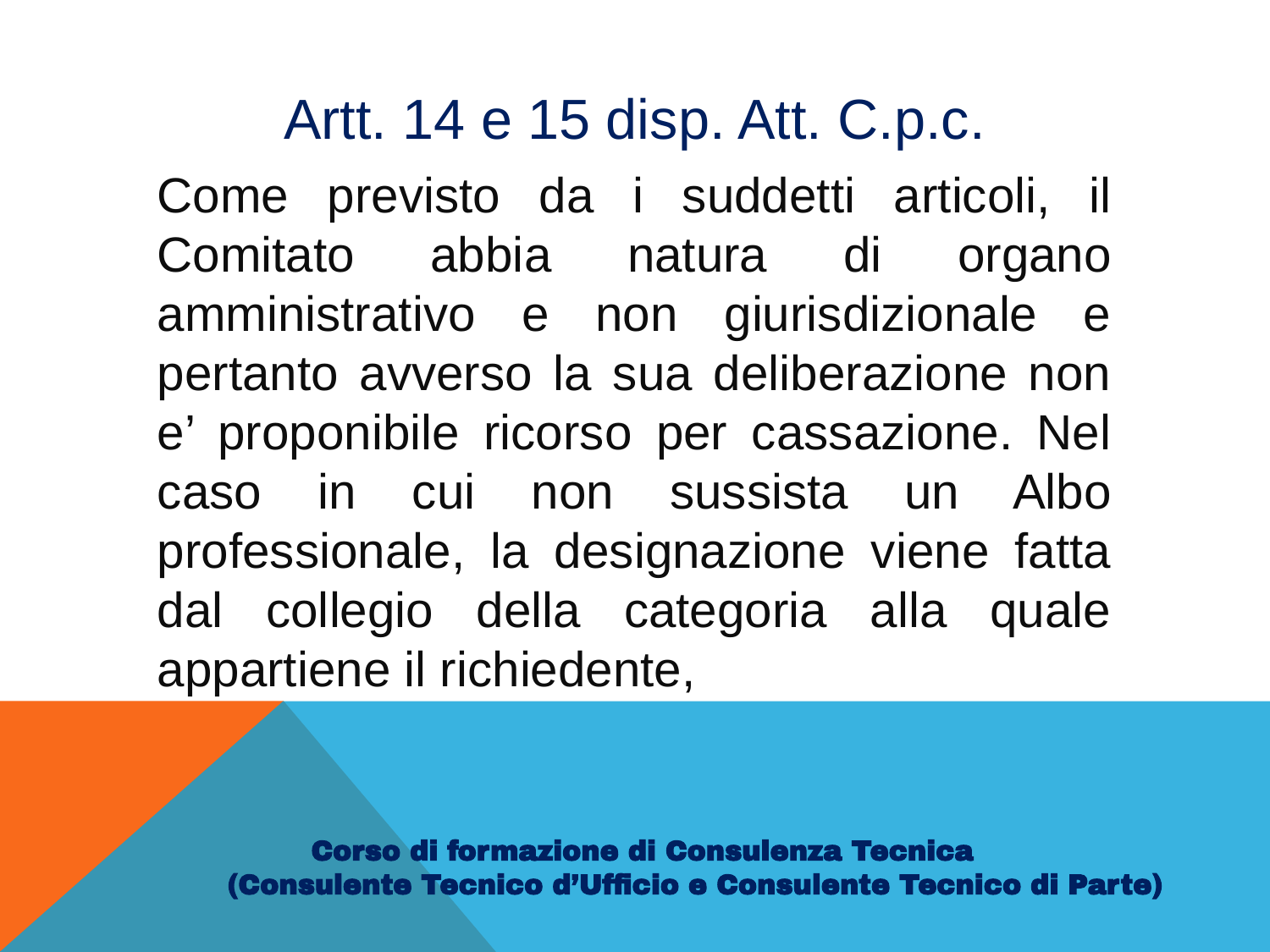

Artt. 14 e 15 disp. Att. C.p.c.
Come previsto da i suddetti articoli, il Comitato abbia natura di organo amministrativo e non giurisdizionale e pertanto avverso la sua deliberazione non e’ proponibile ricorso per cassazione. Nel caso in cui non sussista un Albo professionale, la designazione viene fatta dal collegio della categoria alla quale appartiene il richiedente,
         Corso di formazione di Consulenza Tecnica
(Consulente Tecnico d’Ufficio e Consulente Tecnico di Parte)